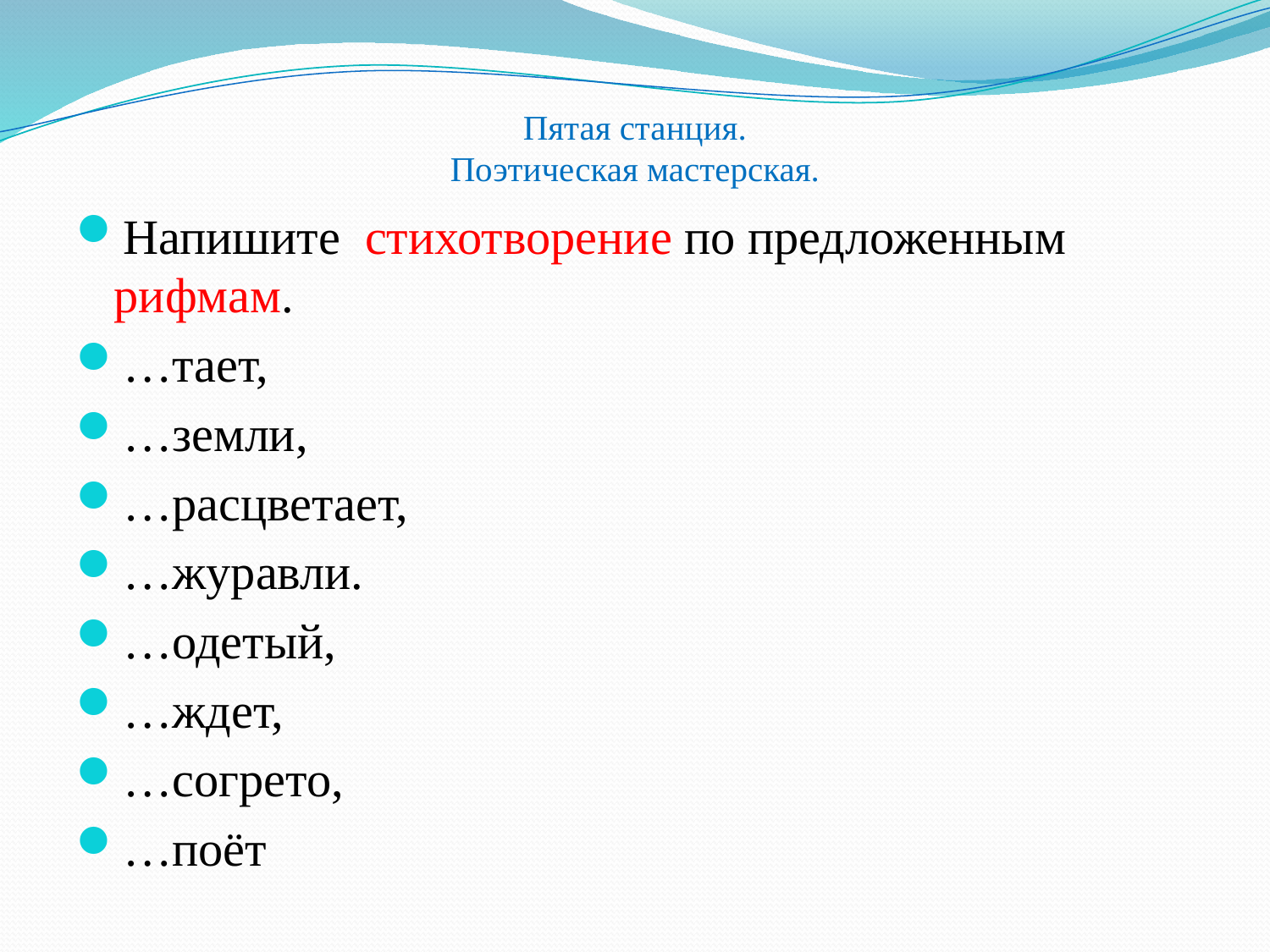

# Пятая станция. Поэтическая мастерская.
Напишите  стихотворение по предложенным рифмам.
…тает,
…земли,
…расцветает,
…журавли.
…одетый,
…ждет,
…согрето,
…поёт